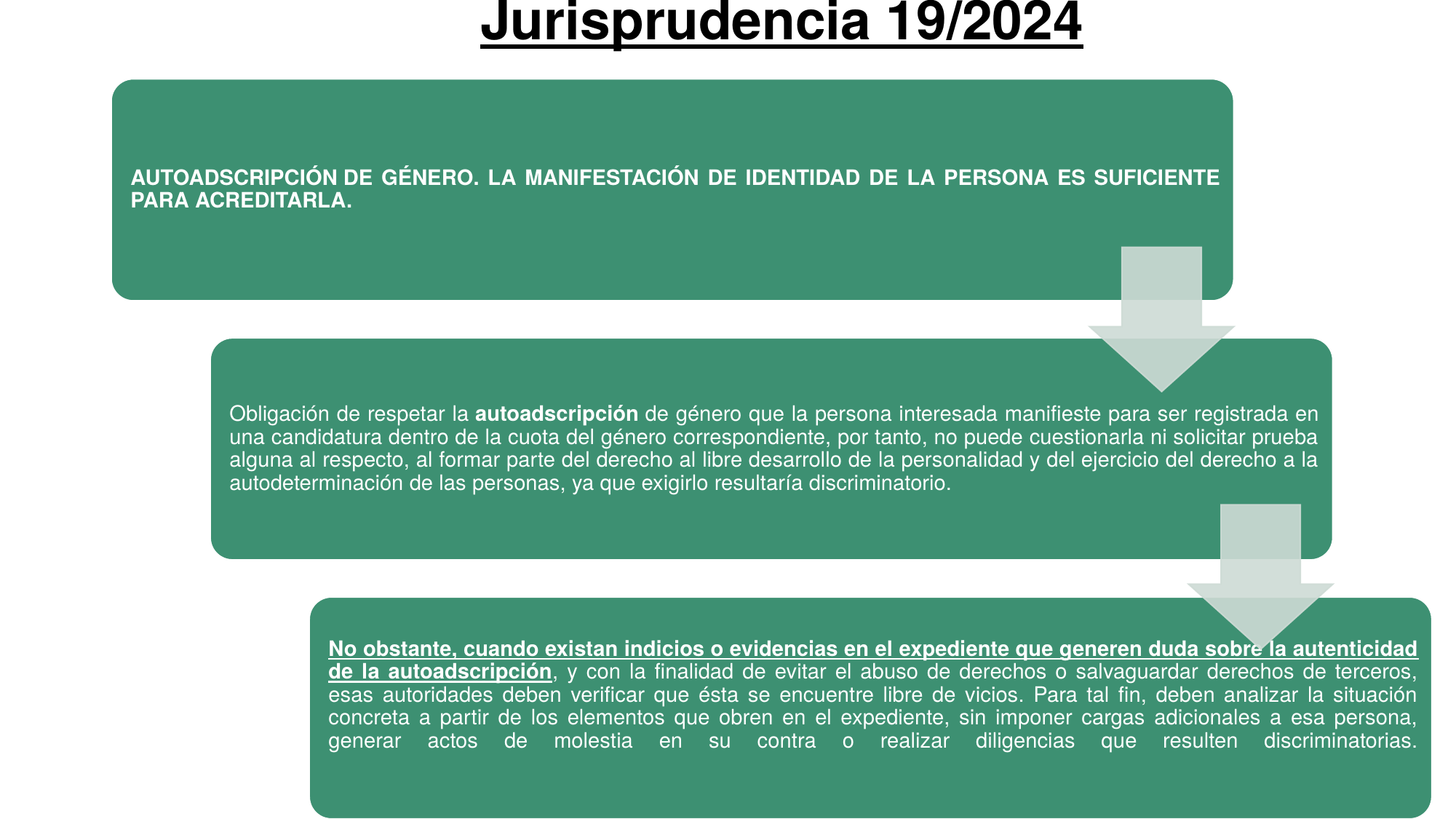

# Jurisprudencia 19/2024
AUTOADSCRIPCIÓN DE GÉNERO. LA MANIFESTACIÓN DE IDENTIDAD DE LA PERSONA ES SUFICIENTE PARA ACREDITARLA.
Obligación de respetar la autoadscripción de género que la persona interesada manifieste para ser registrada en una candidatura dentro de la cuota del género correspondiente, por tanto, no puede cuestionarla ni solicitar prueba alguna al respecto, al formar parte del derecho al libre desarrollo de la personalidad y del ejercicio del derecho a la autodeterminación de las personas, ya que exigirlo resultaría discriminatorio.
No obstante, cuando existan indicios o evidencias en el expediente que generen duda sobre la autenticidad de la autoadscripción, y con la finalidad de evitar el abuso de derechos o salvaguardar derechos de terceros, esas autoridades deben verificar que ésta se encuentre libre de vicios. Para tal fin, deben analizar la situación concreta a partir de los elementos que obren en el expediente, sin imponer cargas adicionales a esa persona, generar actos de molestia en su contra o realizar diligencias que resulten discriminatorias.